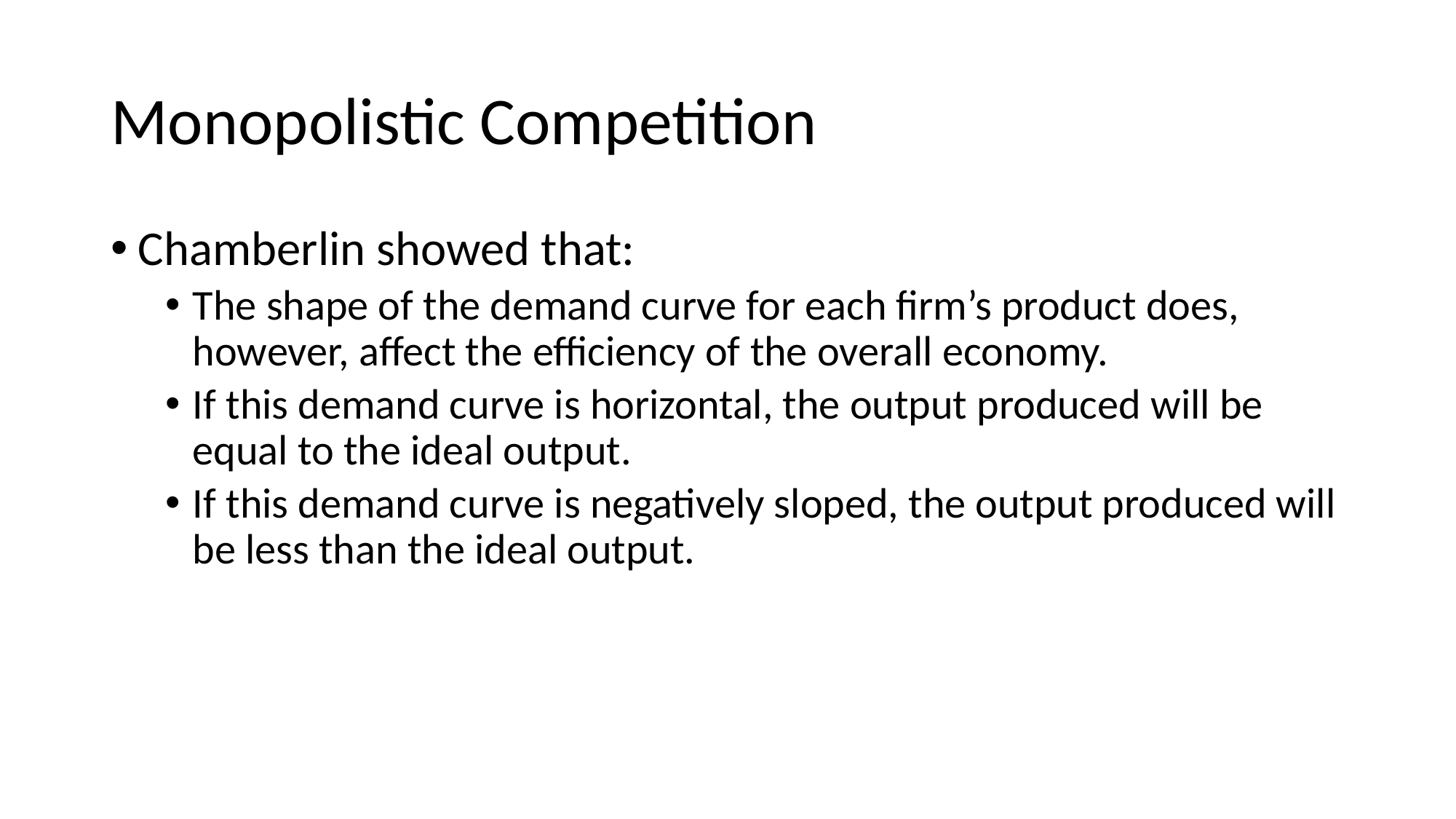

# Monopolistic Competition
Chamberlin showed that:
The shape of the demand curve for each firm’s product does, however, affect the efficiency of the overall economy.
If this demand curve is horizontal, the output produced will be equal to the ideal output.
If this demand curve is negatively sloped, the output produced will be less than the ideal output.